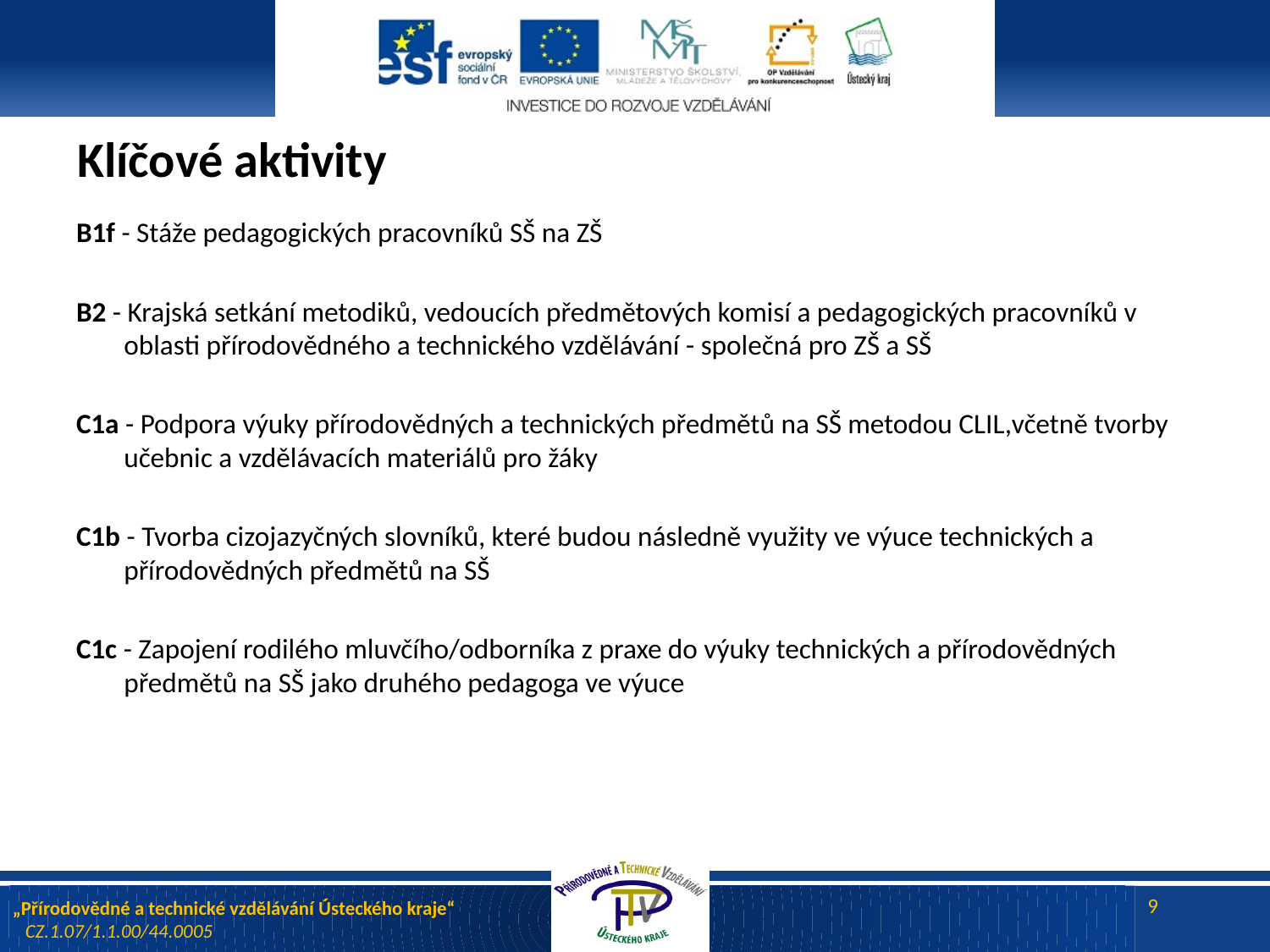

Klíčové aktivity
B1f - Stáže pedagogických pracovníků SŠ na ZŠ

B2 - Krajská setkání metodiků, vedoucích předmětových komisí a pedagogických pracovníků v oblasti přírodovědného a technického vzdělávání - společná pro ZŠ a SŠ

C1a - Podpora výuky přírodovědných a technických předmětů na SŠ metodou CLIL,včetně tvorby učebnic a vzdělávacích materiálů pro žáky

C1b - Tvorba cizojazyčných slovníků, které budou následně využity ve výuce technických a přírodovědných předmětů na SŠ

C1c - Zapojení rodilého mluvčího/odborníka z praxe do výuky technických a přírodovědných předmětů na SŠ jako druhého pedagoga ve výuce